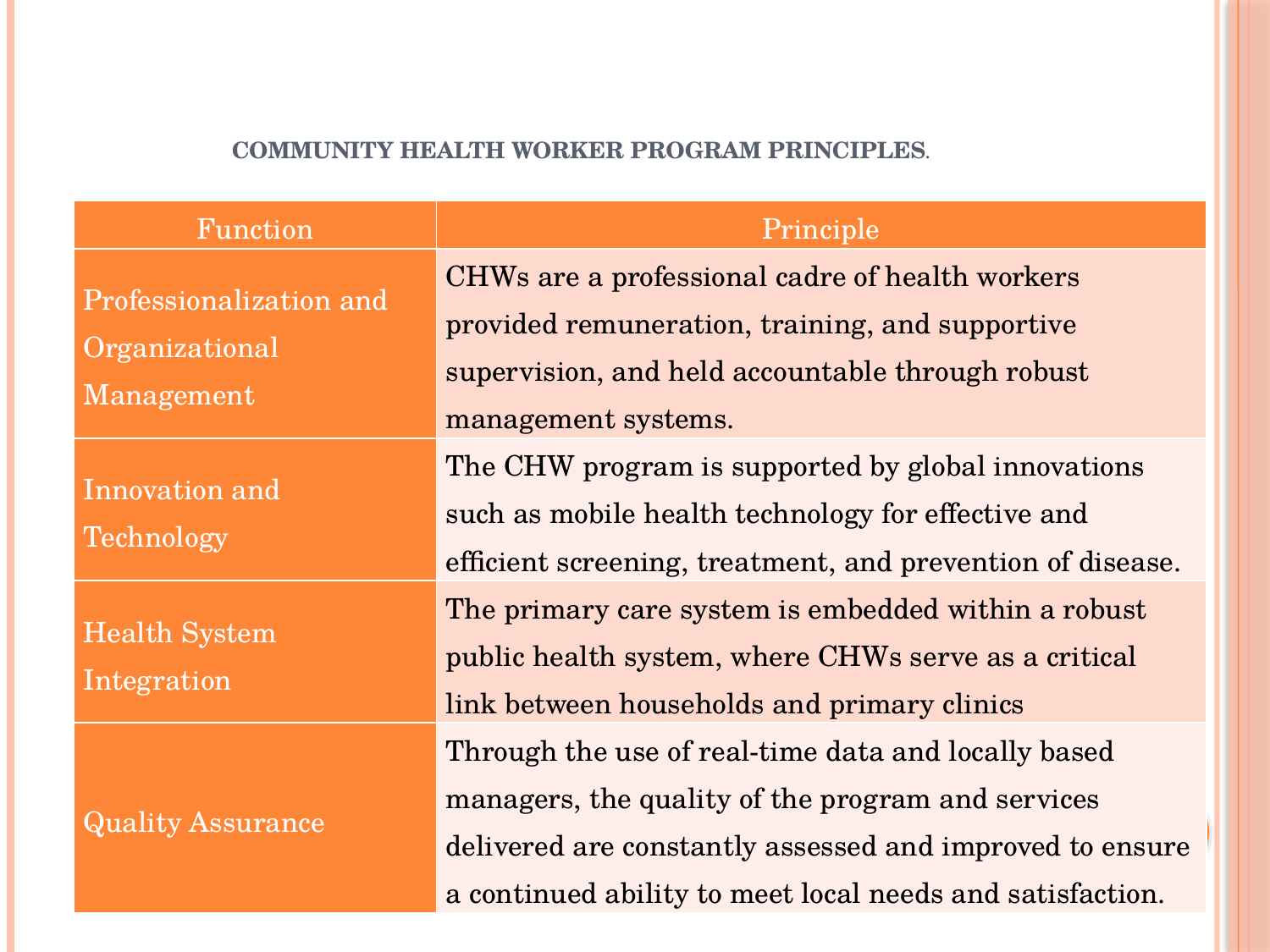

# Community Health Worker Program Principles.
| Function | Principle |
| --- | --- |
| Professionalization and Organizational Management | CHWs are a professional cadre of health workers provided remuneration, training, and supportive supervision, and held accountable through robust management systems. |
| Innovation and Technology | The CHW program is supported by global innovations such as mobile health technology for effective and efficient screening, treatment, and prevention of disease. |
| Health System Integration | The primary care system is embedded within a robust public health system, where CHWs serve as a critical link between households and primary clinics |
| Quality Assurance | Through the use of real-time data and locally based managers, the quality of the program and services delivered are constantly assessed and improved to ensure a continued ability to meet local needs and satisfaction. |